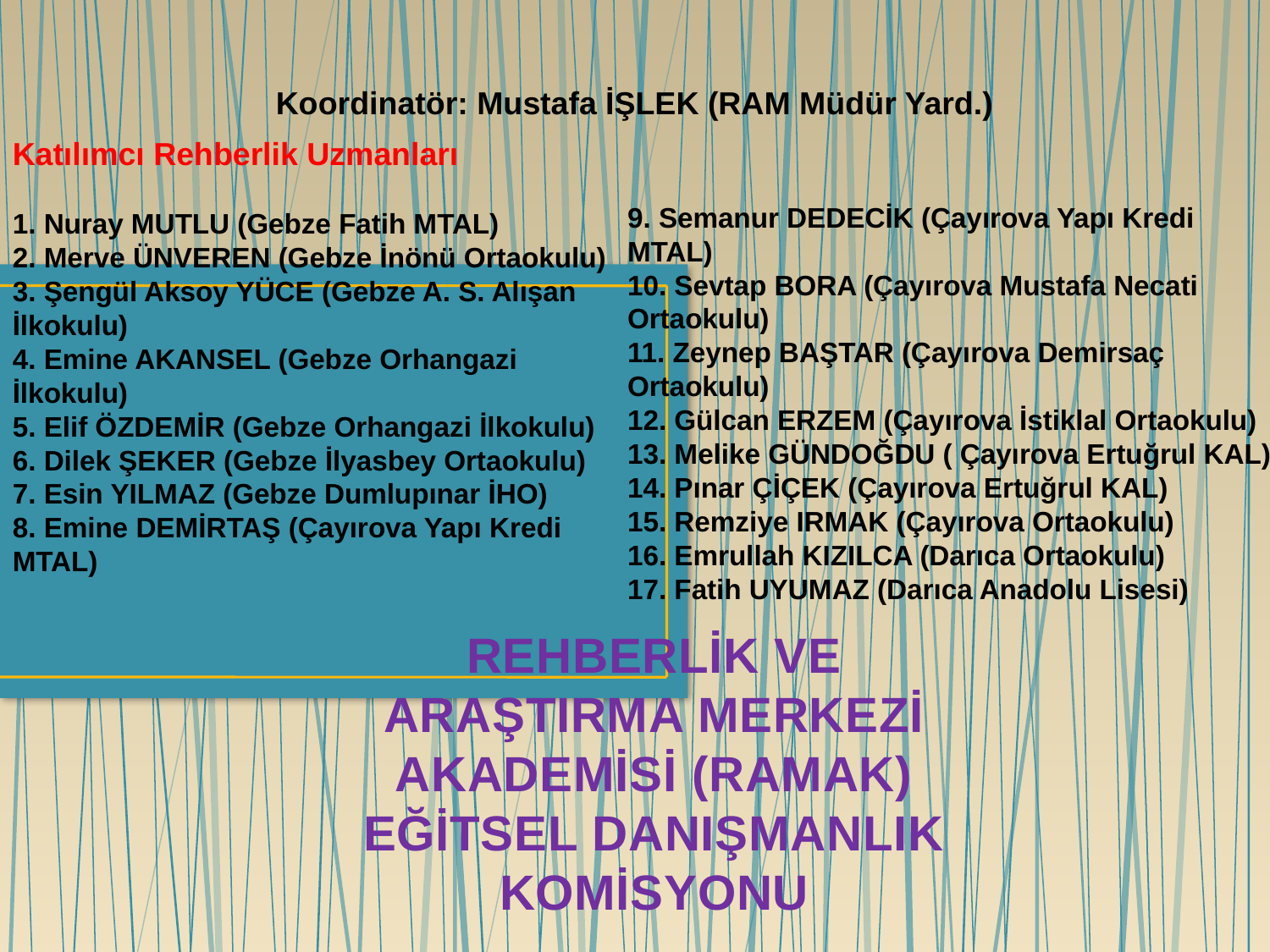

Koordinatör: Mustafa İŞLEK (RAM Müdür Yard.)

Katılımcı Rehberlik Uzmanları

1. Nuray MUTLU (Gebze Fatih MTAL)
2. Merve ÜNVEREN (Gebze İnönü Ortaokulu)
3. Şengül Aksoy YÜCE (Gebze A. S. Alışan İlkokulu)
4. Emine AKANSEL (Gebze Orhangazi İlkokulu)
5. Elif ÖZDEMİR (Gebze Orhangazi İlkokulu)
6. Dilek ŞEKER (Gebze İlyasbey Ortaokulu)
7. Esin YILMAZ (Gebze Dumlupınar İHO)
8. Emine DEMİRTAŞ (Çayırova Yapı Kredi MTAL)

9. Semanur DEDECİK (Çayırova Yapı Kredi MTAL)
10. Sevtap BORA (Çayırova Mustafa Necati Ortaokulu)
11. Zeynep BAŞTAR (Çayırova Demirsaç Ortaokulu)
12. Gülcan ERZEM (Çayırova İstiklal Ortaokulu)
13. Melike GÜNDOĞDU ( Çayırova Ertuğrul KAL)
14. Pınar ÇİÇEK (Çayırova Ertuğrul KAL)
15. Remziye IRMAK (Çayırova Ortaokulu)
16. Emrullah KIZILCA (Darıca Ortaokulu)
17. Fatih UYUMAZ (Darıca Anadolu Lisesi)

# REHBERLİK VE ARAŞTIRMA MERKEZİ AKADEMİSİ (RAMAK) EĞİTSEL DANIŞMANLIK KOMİSYONU